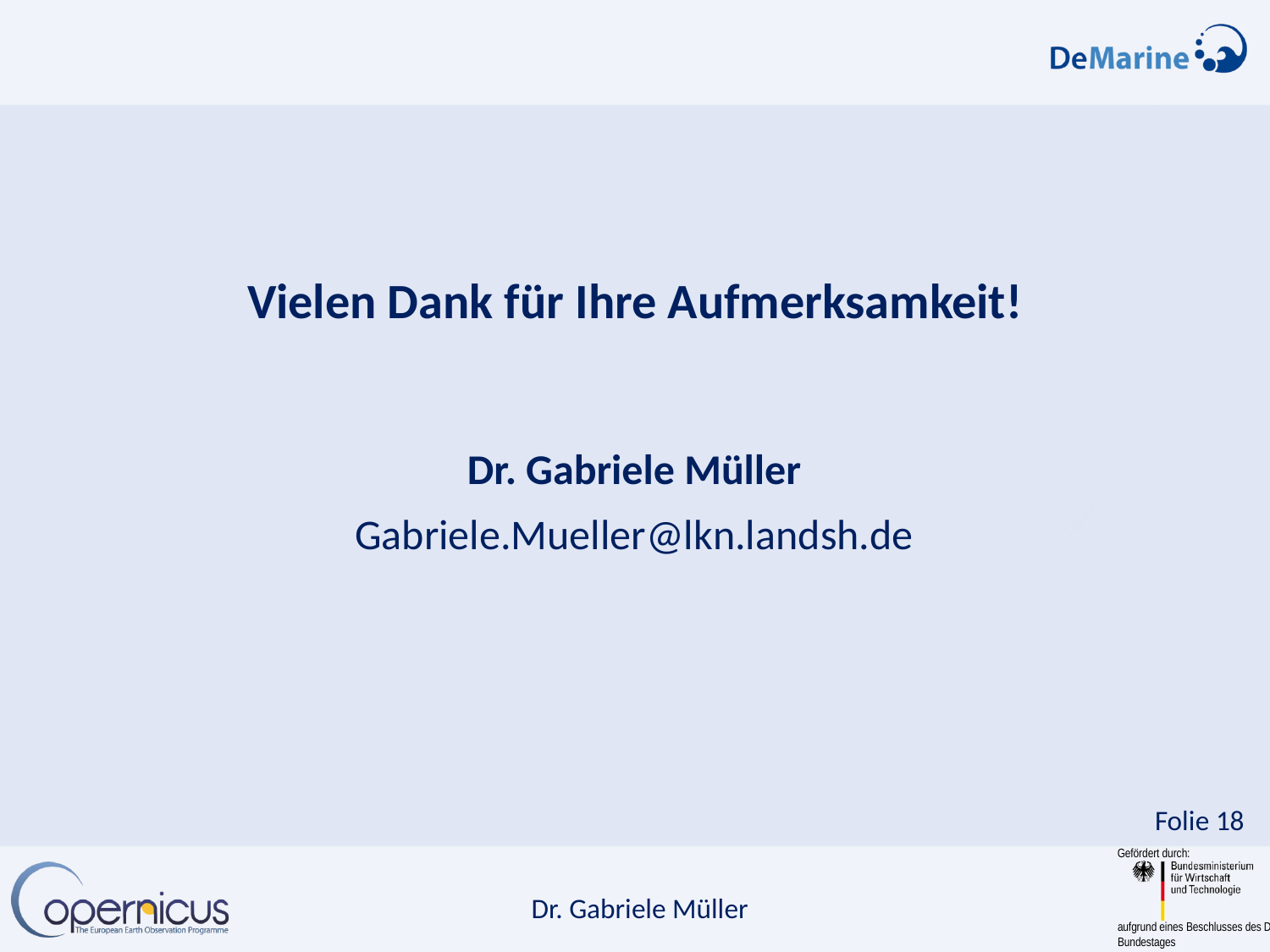

Vielen Dank für Ihre Aufmerksamkeit!
Dr. Gabriele Müller
Gabriele.Mueller@lkn.landsh.de